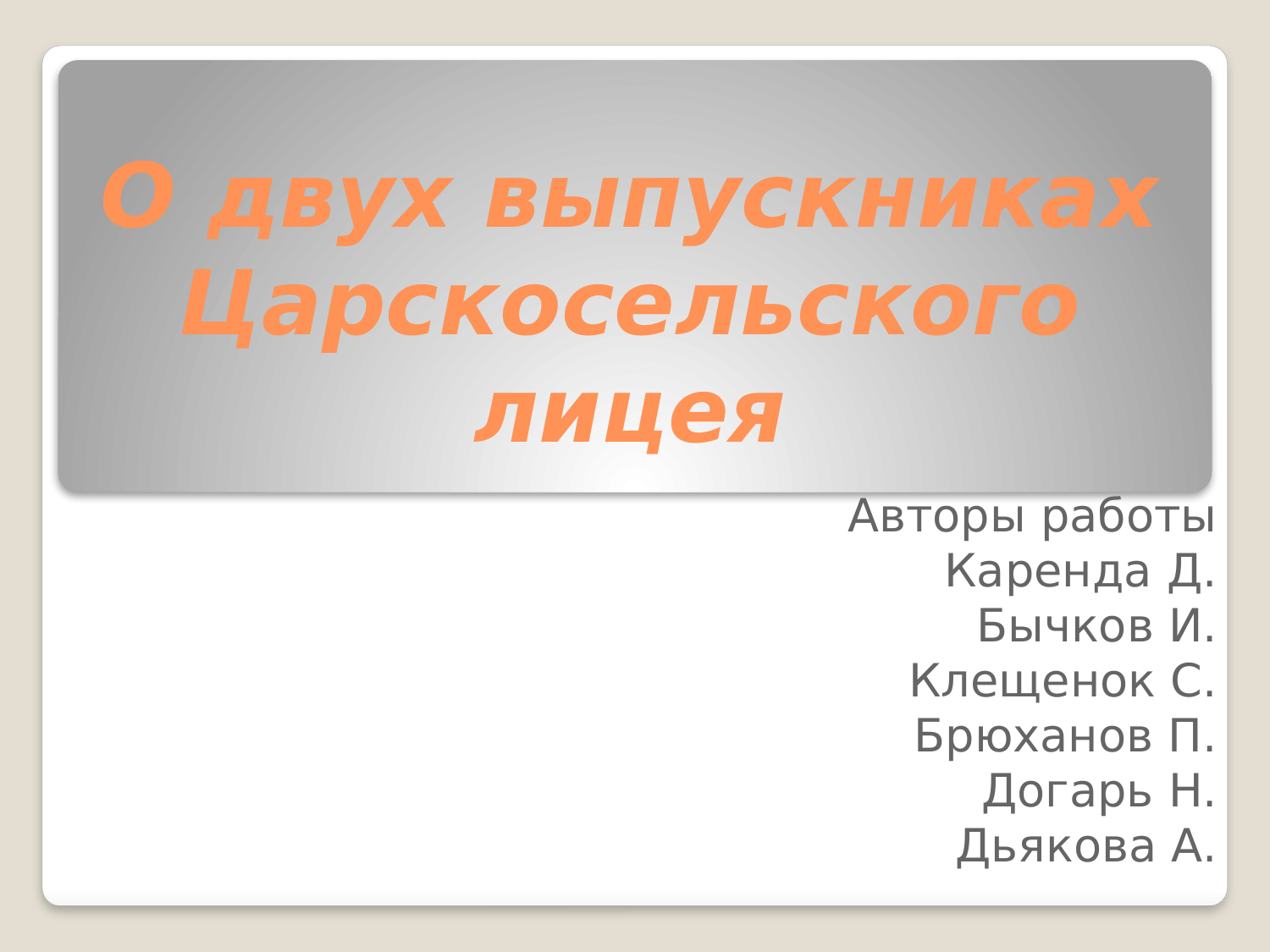

# О двух выпускниках Царскосельского лицея
Авторы работы
Каренда Д.
Бычков И.
Клещенок С.
Брюханов П.
Догарь Н.
Дьякова А.